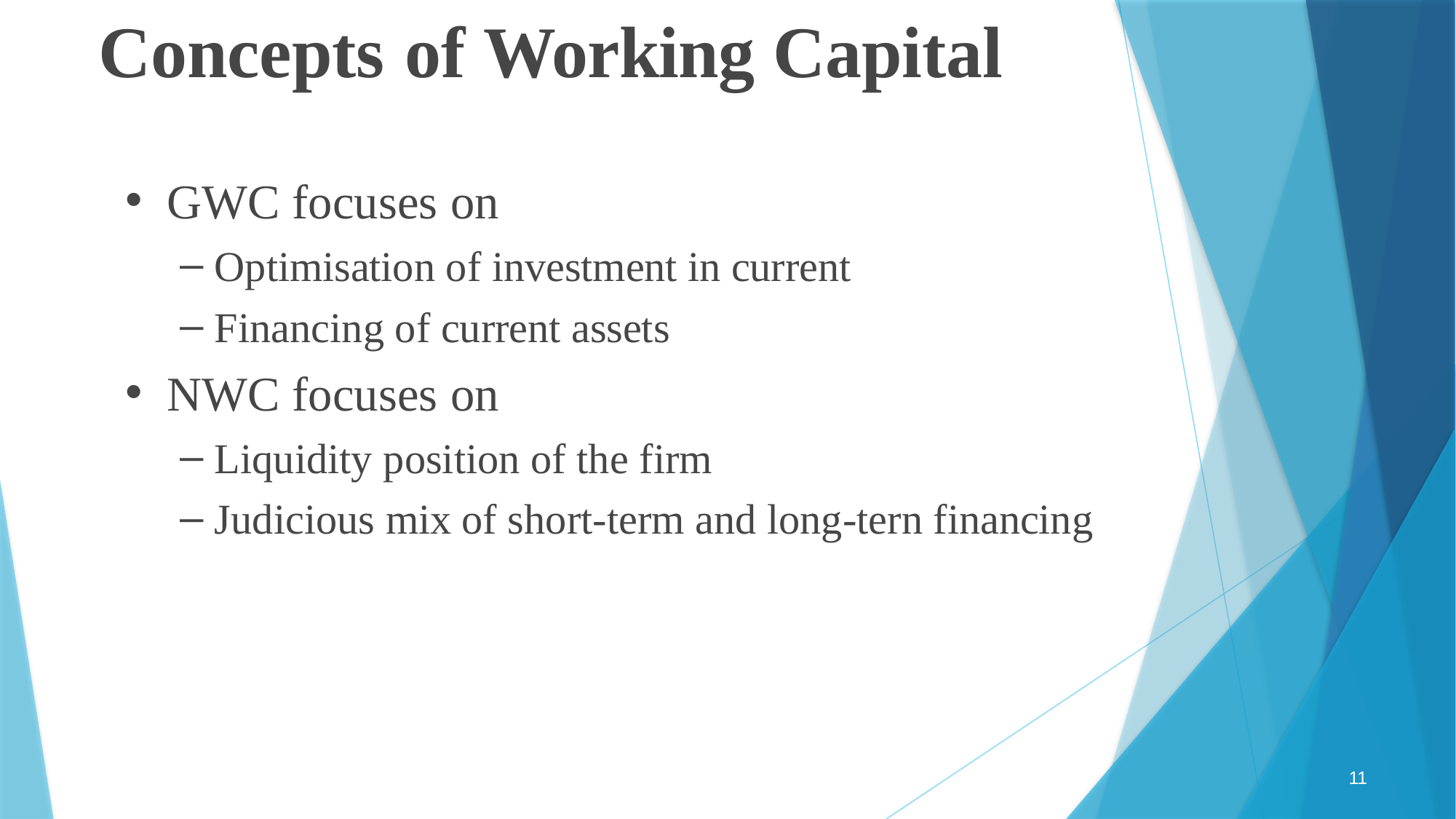

# Concepts	of Working Capital
GWC focuses on
Optimisation of investment in current
Financing of current assets
NWC focuses on
Liquidity position of the firm
Judicious mix of short-term and long-tern financing
11